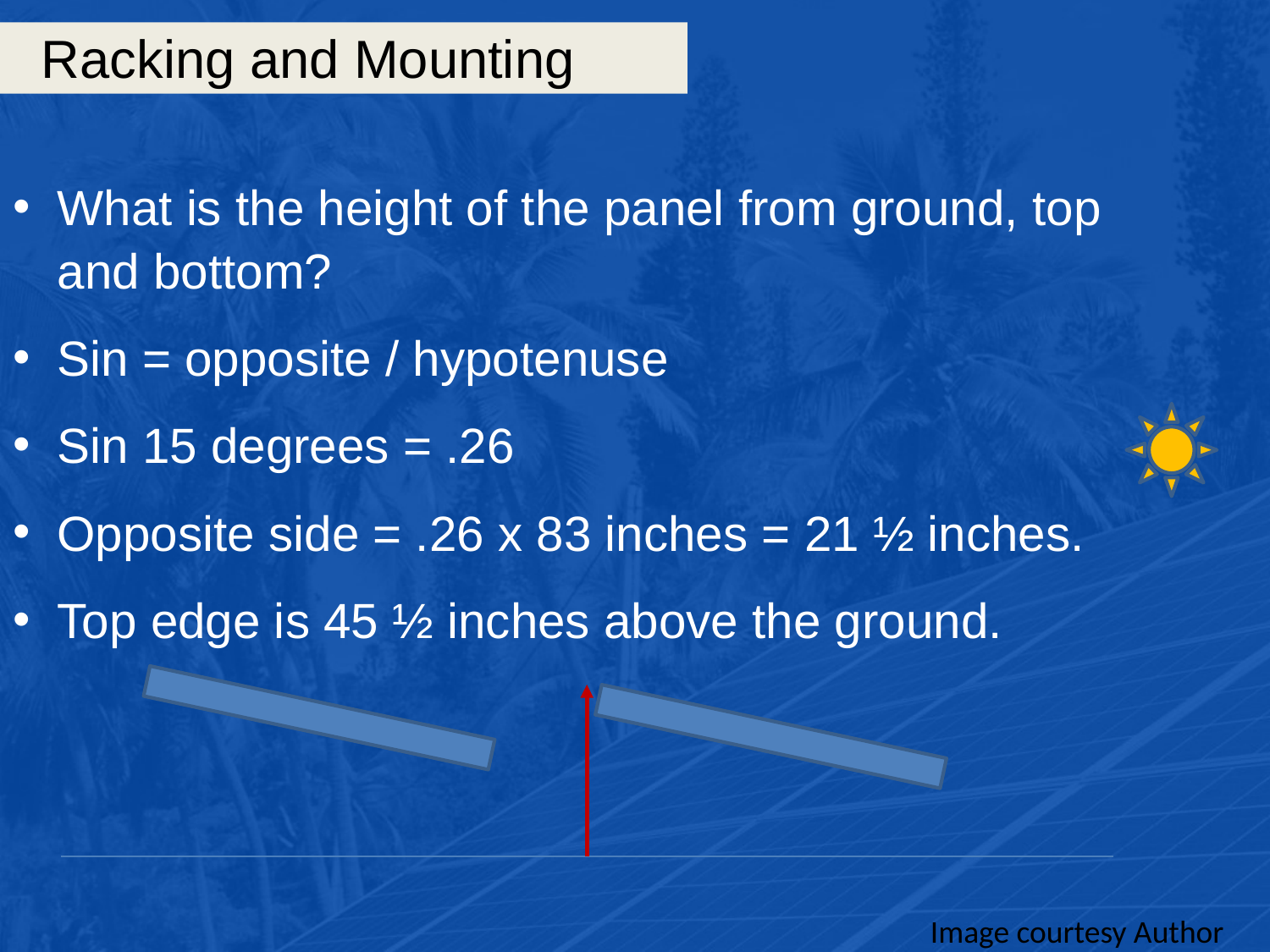

# Racking and Mounting
What is the height of the panel from ground, top and bottom?
Sin = opposite / hypotenuse
Sin 15 degrees = .26
Opposite side = .26 x 83 inches = 21 ½ inches.
Top edge is 45 ½ inches above the ground.

Image courtesy Author